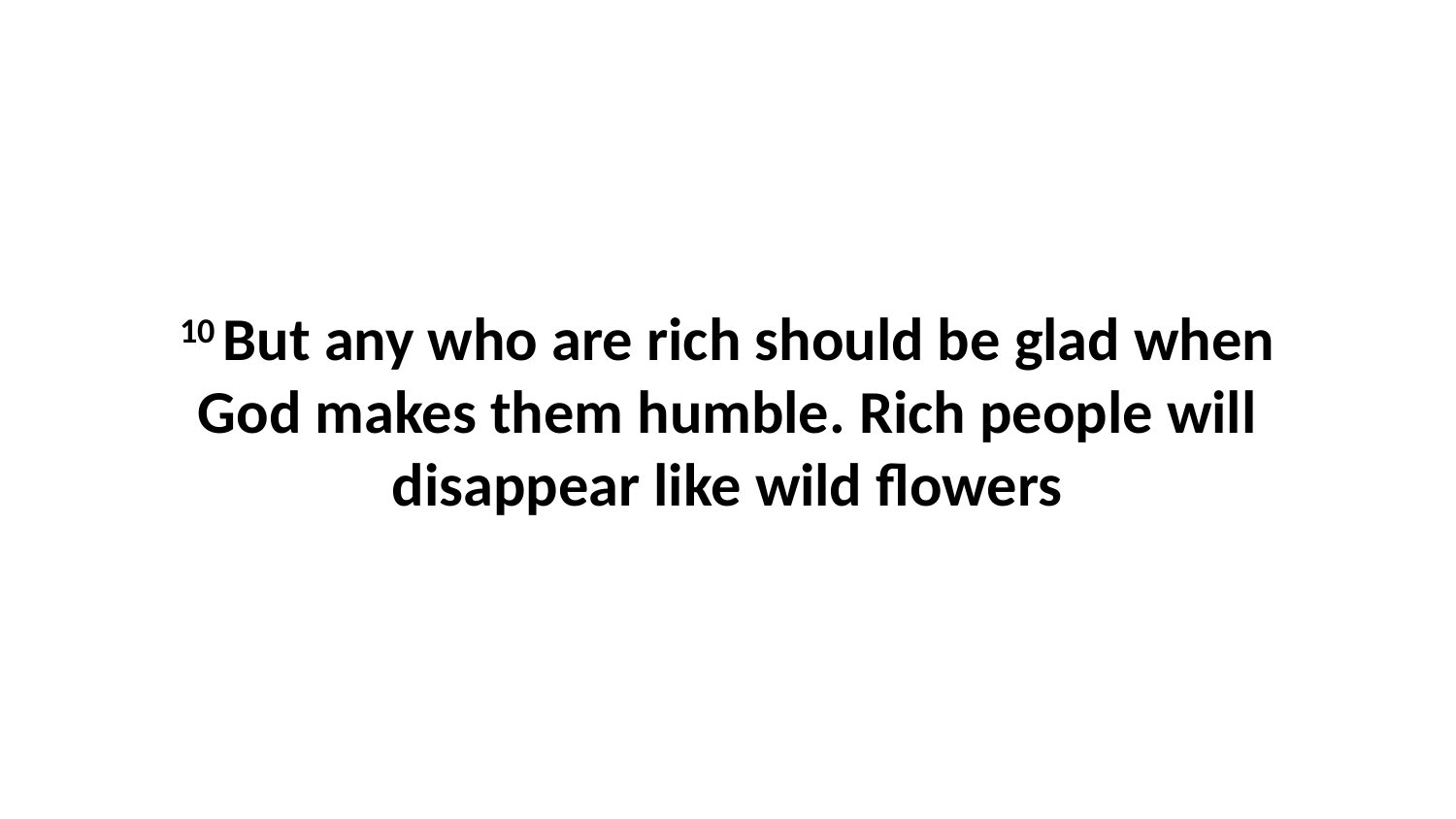

10 But any who are rich should be glad when God makes them humble. Rich people will disappear like wild flowers